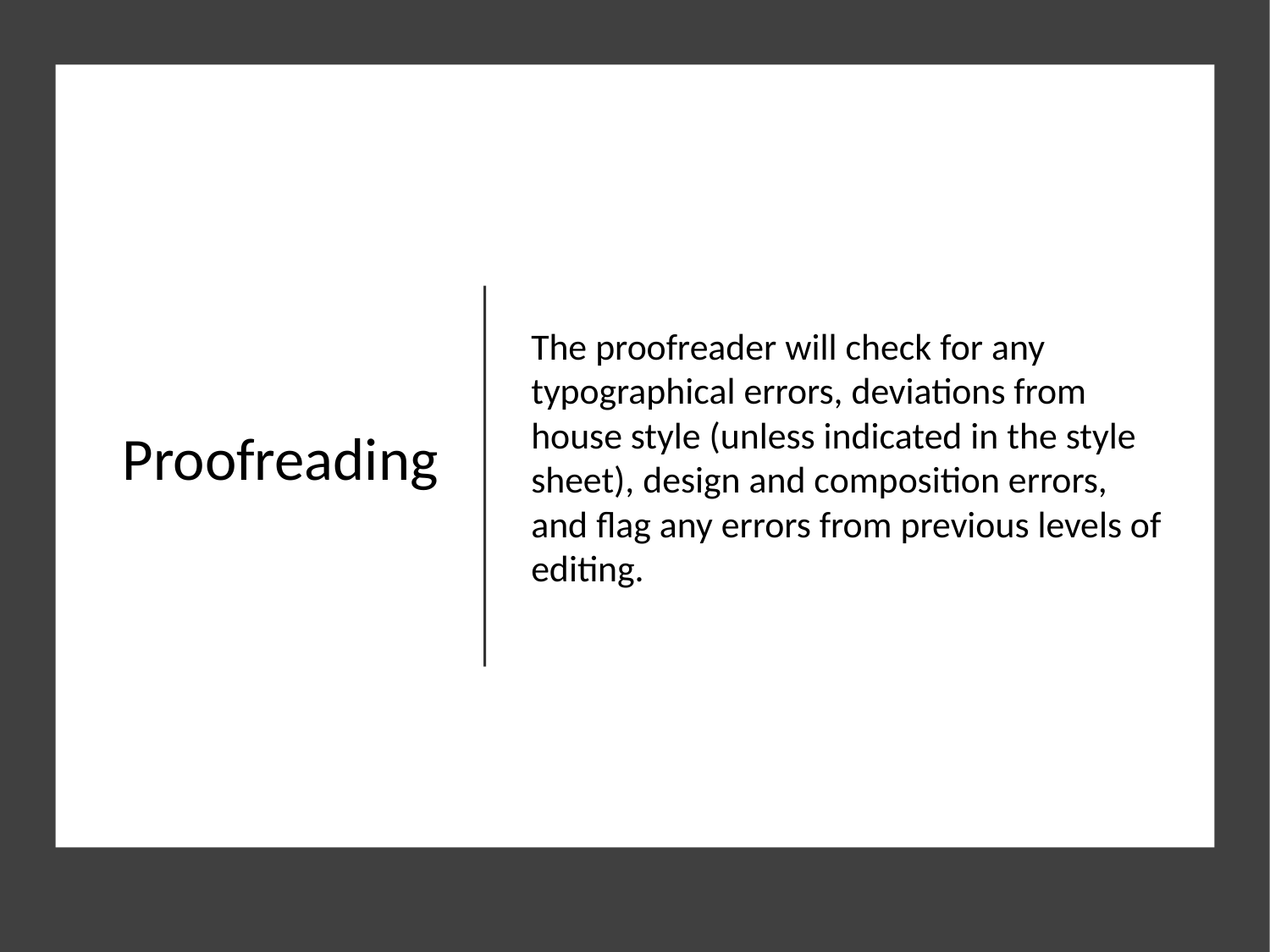

# Proofreading
The proofreader will check for any typographical errors, deviations from house style (unless indicated in the style sheet), design and composition errors, and flag any errors from previous levels of editing.